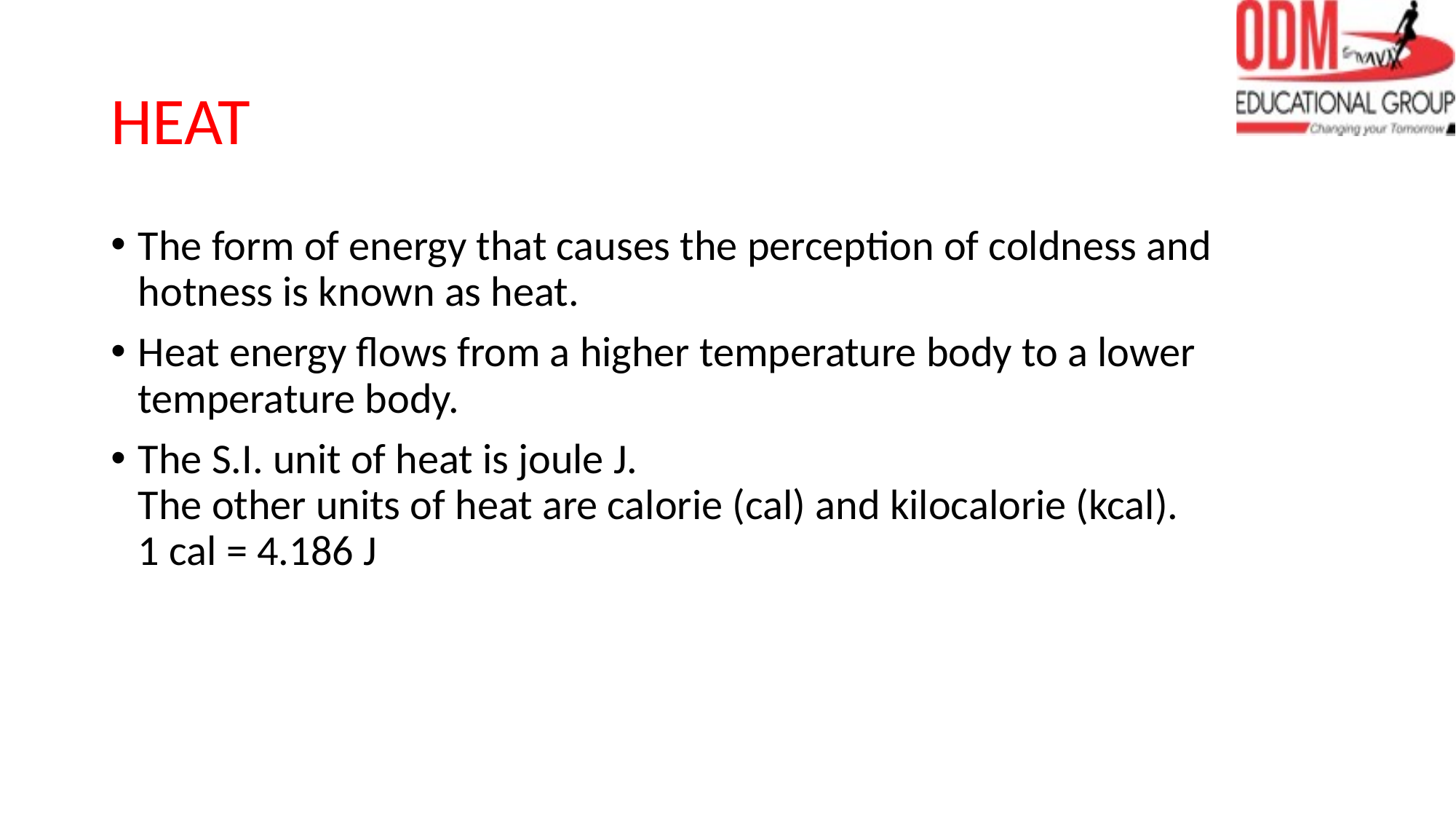

# HEAT
The form of energy that causes the perception of coldness and hotness is known as heat.
Heat energy flows from a higher temperature body to a lower temperature body.
The S.I. unit of heat is joule J.
The other units of heat are calorie (cal) and kilocalorie (kcal).
1 cal = 4.186 J